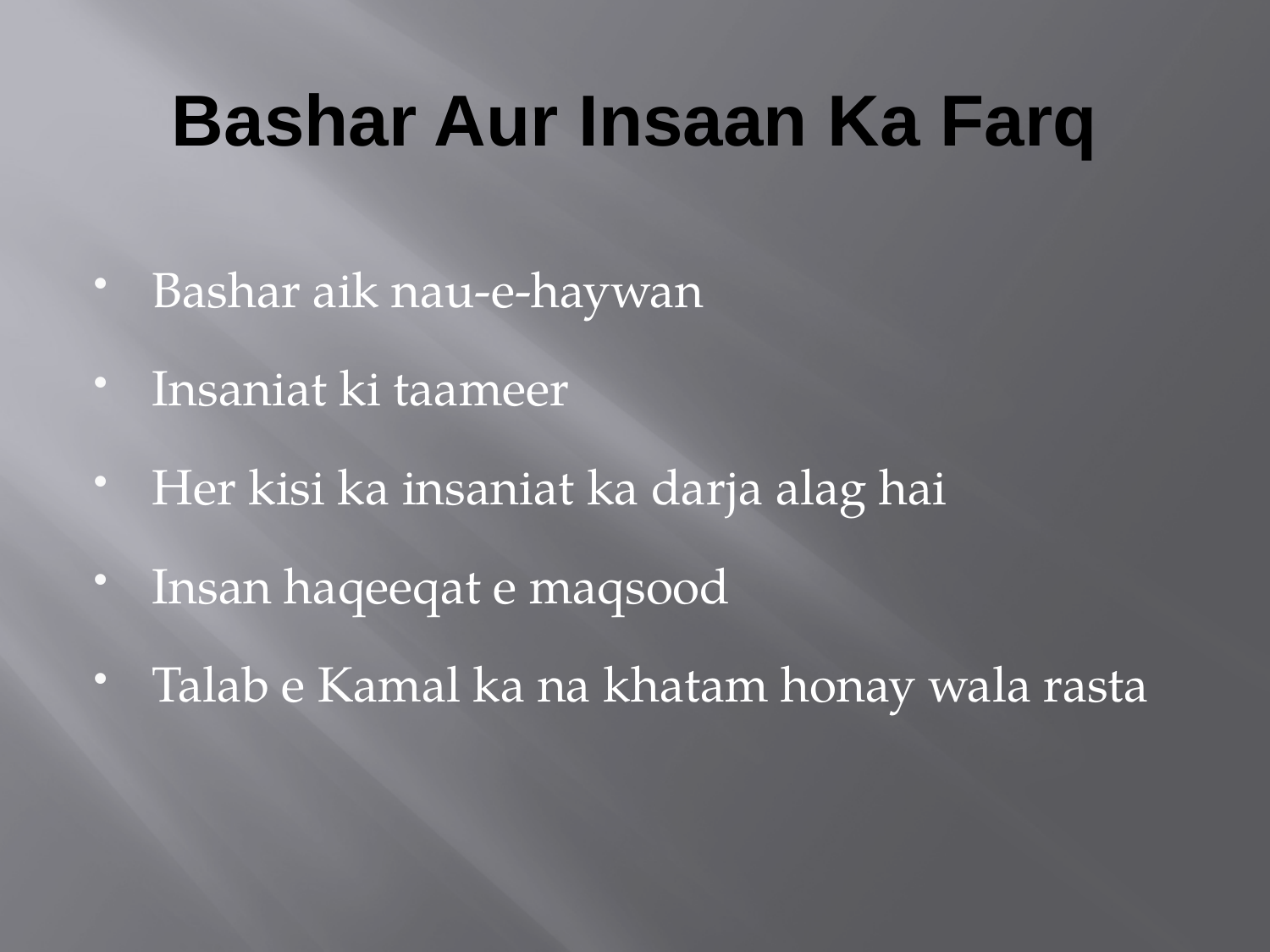

# Bashar Aur Insaan Ka Farq
Bashar aik nau-e-haywan
Insaniat ki taameer
Her kisi ka insaniat ka darja alag hai
Insan haqeeqat e maqsood
Talab e Kamal ka na khatam honay wala rasta